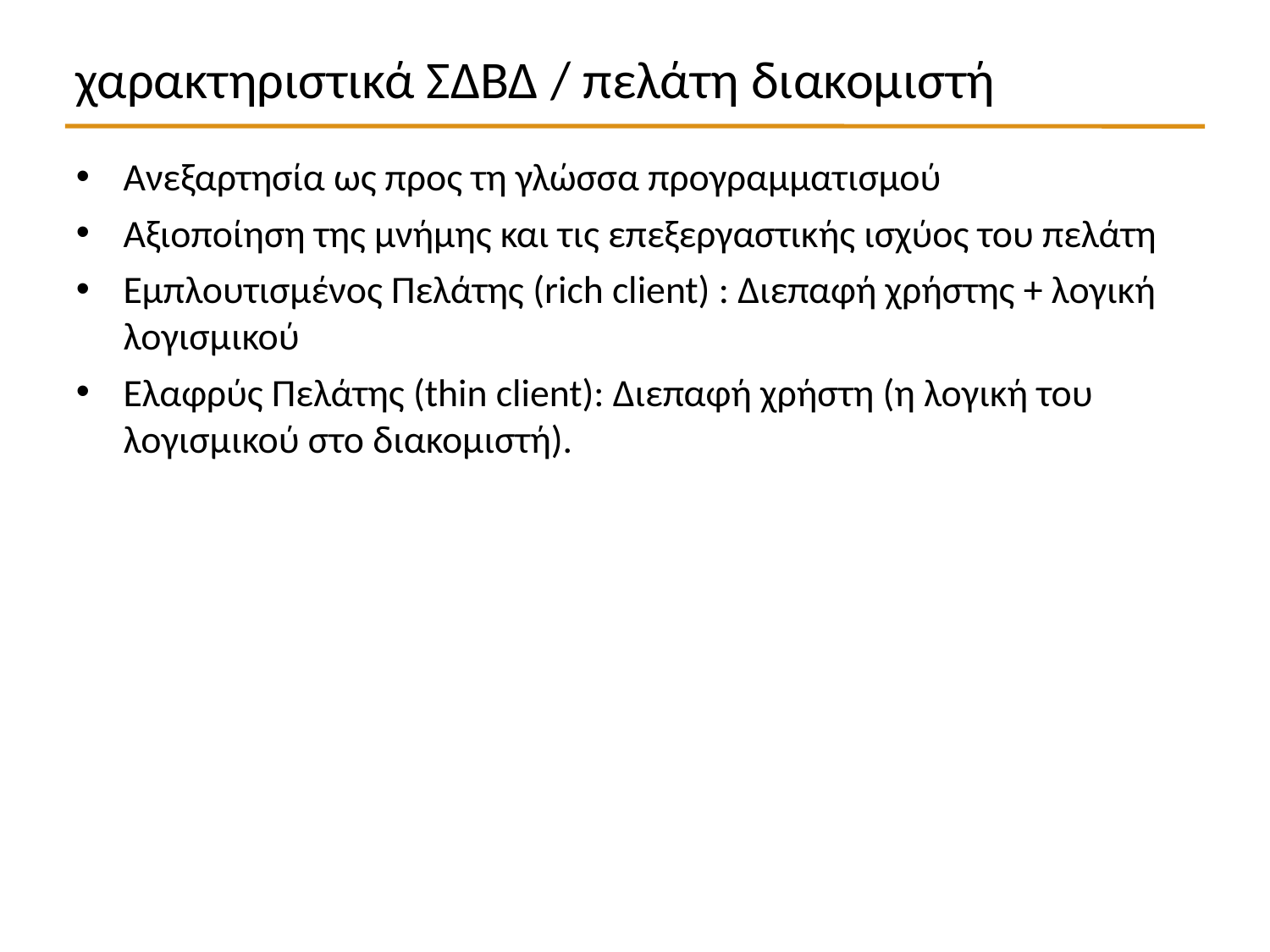

χαρακτηριστικά ΣΔΒΔ / πελάτη διακομιστή
Ανεξαρτησία ως προς τη γλώσσα προγραμματισμού
Αξιοποίηση της μνήμης και τις επεξεργαστικής ισχύος του πελάτη
Εμπλουτισμένος Πελάτης (rich client) : Διεπαφή χρήστης + λογική λογισμικού
Ελαφρύς Πελάτης (thin client): Διεπαφή χρήστη (η λογική του λογισμικού στο διακομιστή).